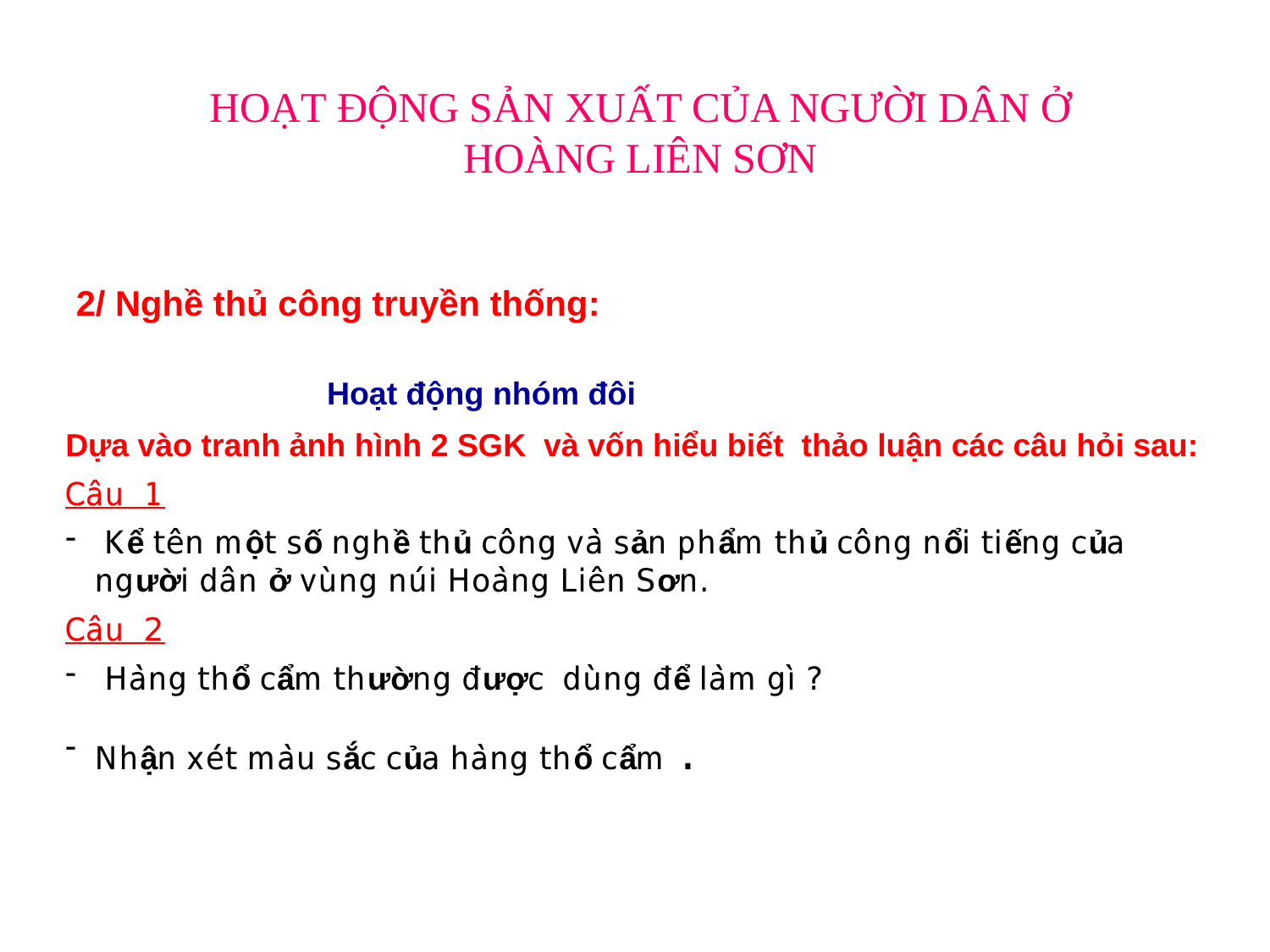

HOẠT ĐỘNG SẢN XUẤT CỦA NGƯỜI DÂN Ở
 HOÀNG LIÊN SƠN
2/ Nghề thủ công truyền thống:
                   Hoạt động nhóm đôi
Dựa vào tranh ảnh hình 2 SGK  và vốn hiểu biết  thảo luận các câu hỏi sau:
Câu  1
 Kể tên một số nghề thủ công và sản phẩm thủ công nổi tiếng của người dân ở vùng núi Hoàng Liên Sơn.
Câu  2
 Hàng thổ cẩm thường được  dùng để làm gì ?
Nhận xét màu sắc của hàng thổ cẩm .